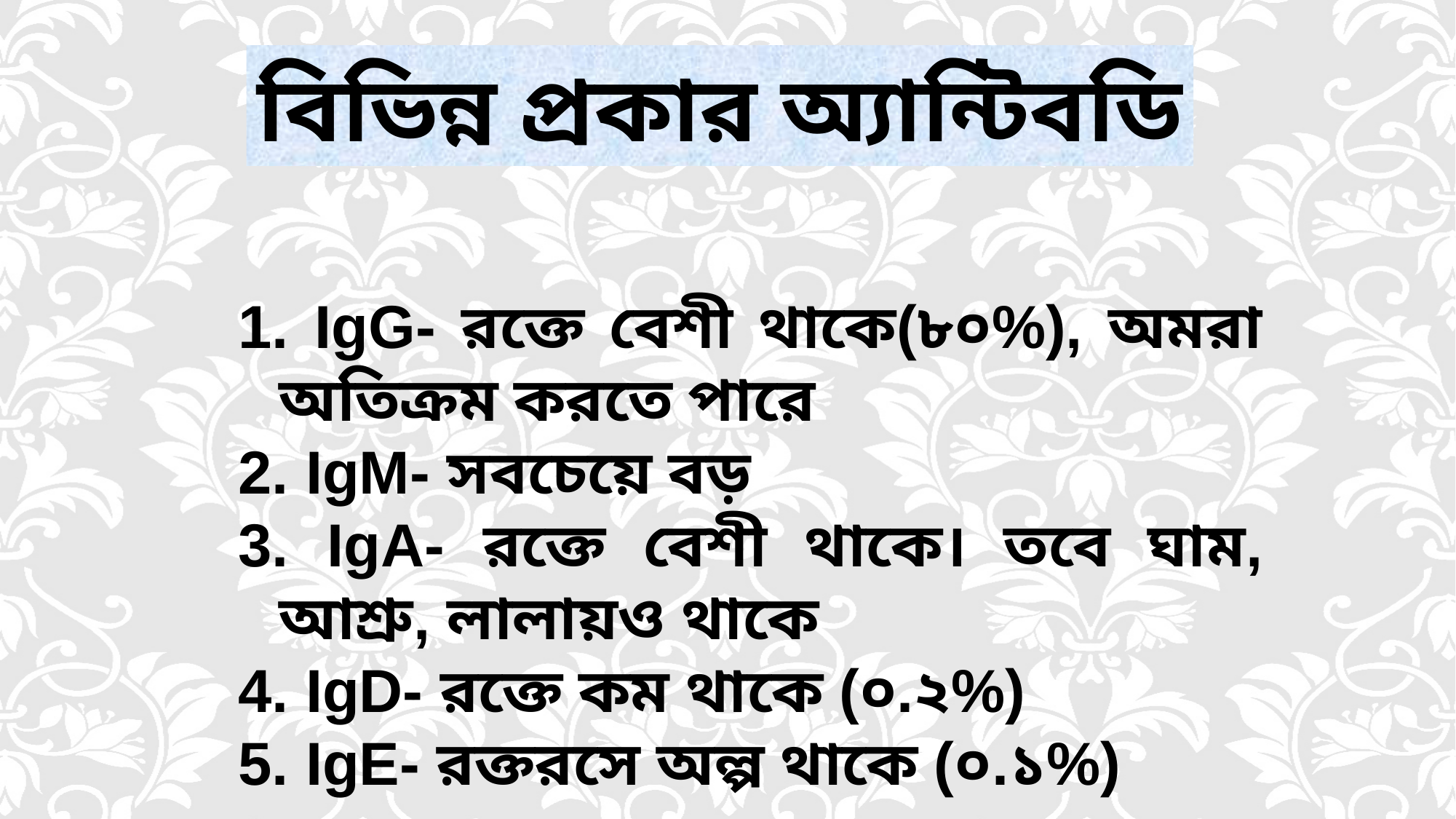

বিভিন্ন প্রকার অ্যান্টিবডি
 IgG- রক্তে বেশী থাকে(৮০%), অমরা অতিক্রম করতে পারে
 IgM- সবচেয়ে বড়
 IgA- রক্তে বেশী থাকে। তবে ঘাম, আশ্রু, লালায়ও থাকে
 IgD- রক্তে কম থাকে (০.২%)
 IgE- রক্তরসে অল্প থাকে (০.১%)